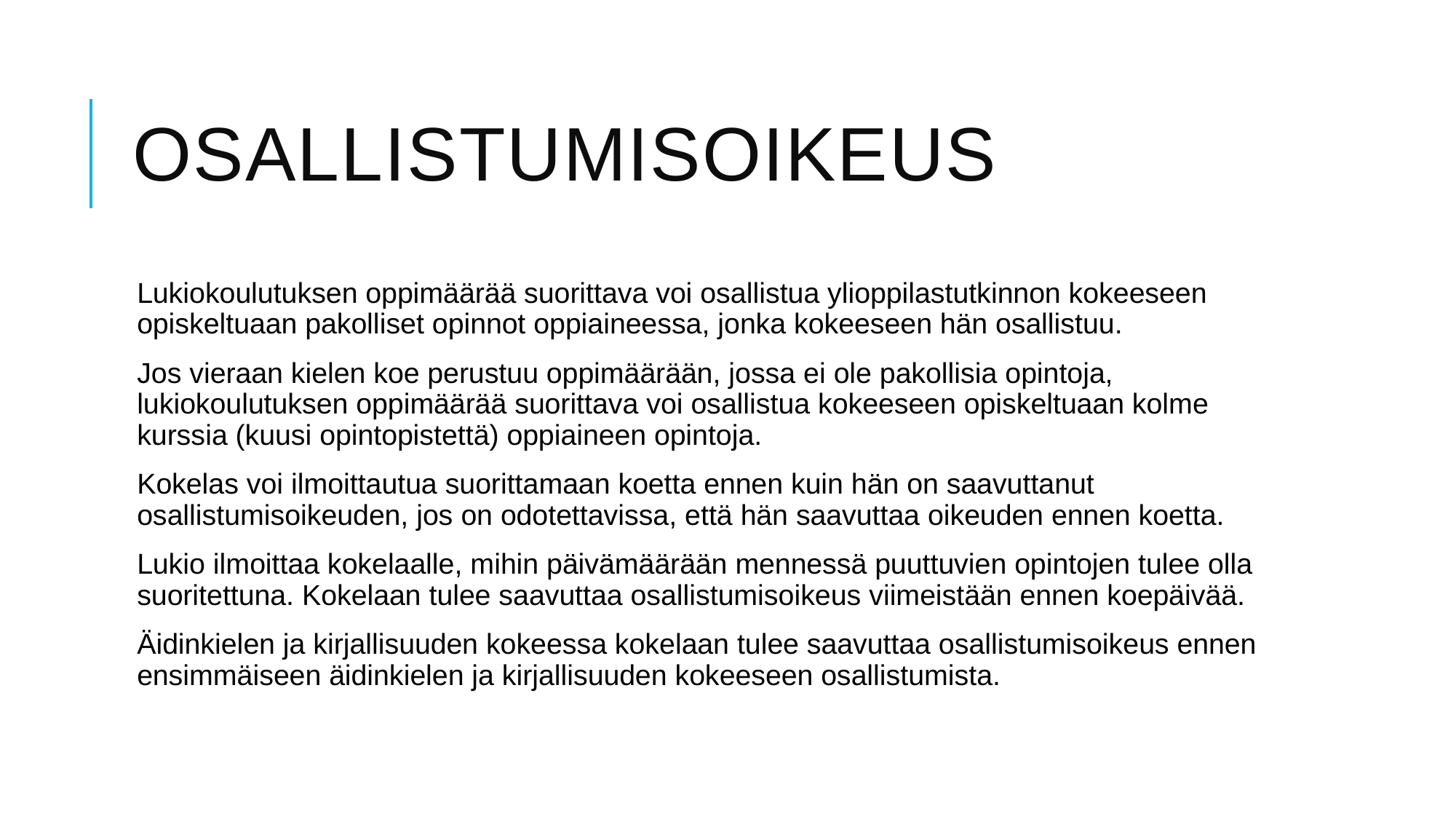

# Osallistumisoikeus
Lukiokoulutuksen oppimäärää suorittava voi osallistua ylioppilastutkinnon kokeeseen opiskeltuaan pakolliset opinnot oppiaineessa, jonka kokeeseen hän osallistuu.
Jos vieraan kielen koe perustuu oppimäärään, jossa ei ole pakollisia opintoja, lukiokoulutuksen oppimäärää suorittava voi osallistua kokeeseen opiskeltuaan kolme kurssia (kuusi opintopistettä) oppiaineen opintoja.
Kokelas voi ilmoittautua suorittamaan koetta ennen kuin hän on saavuttanut osallistumisoikeuden, jos on odotettavissa, että hän saavuttaa oikeuden ennen koetta.
Lukio ilmoittaa kokelaalle, mihin päivämäärään mennessä puuttuvien opintojen tulee olla suoritettuna. Kokelaan tulee saavuttaa osallistumisoikeus viimeistään ennen koepäivää.
Äidinkielen ja kirjallisuuden kokeessa kokelaan tulee saavuttaa osallistumisoikeus ennen ensimmäiseen äidinkielen ja kirjallisuuden kokeeseen osallistumista.